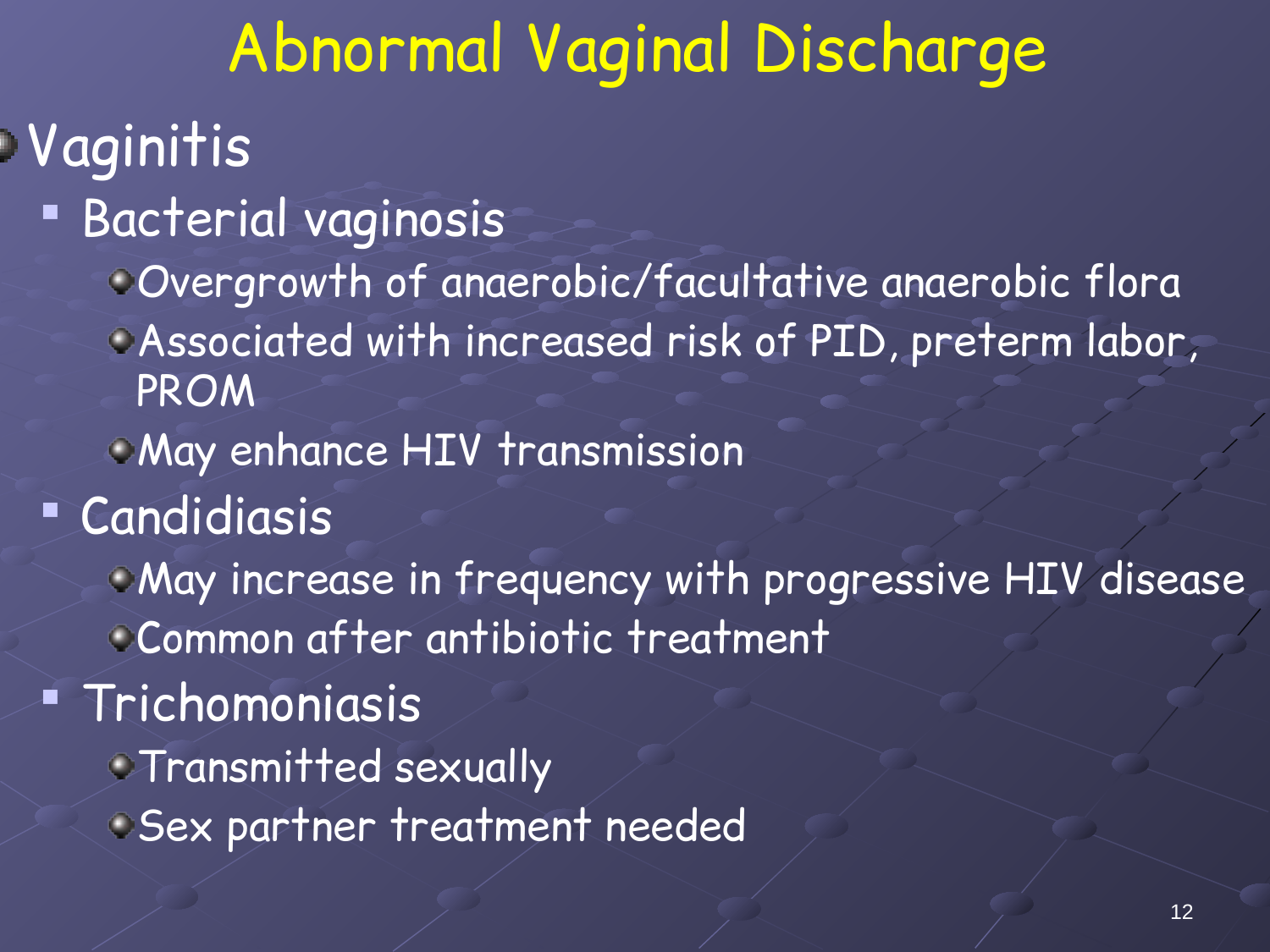

# Abnormal Vaginal Discharge
Vaginitis
Bacterial vaginosis
Overgrowth of anaerobic/facultative anaerobic flora
Associated with increased risk of PID, preterm labor, PROM
May enhance HIV transmission
Candidiasis
May increase in frequency with progressive HIV disease
Common after antibiotic treatment
Trichomoniasis
Transmitted sexually
Sex partner treatment needed

12